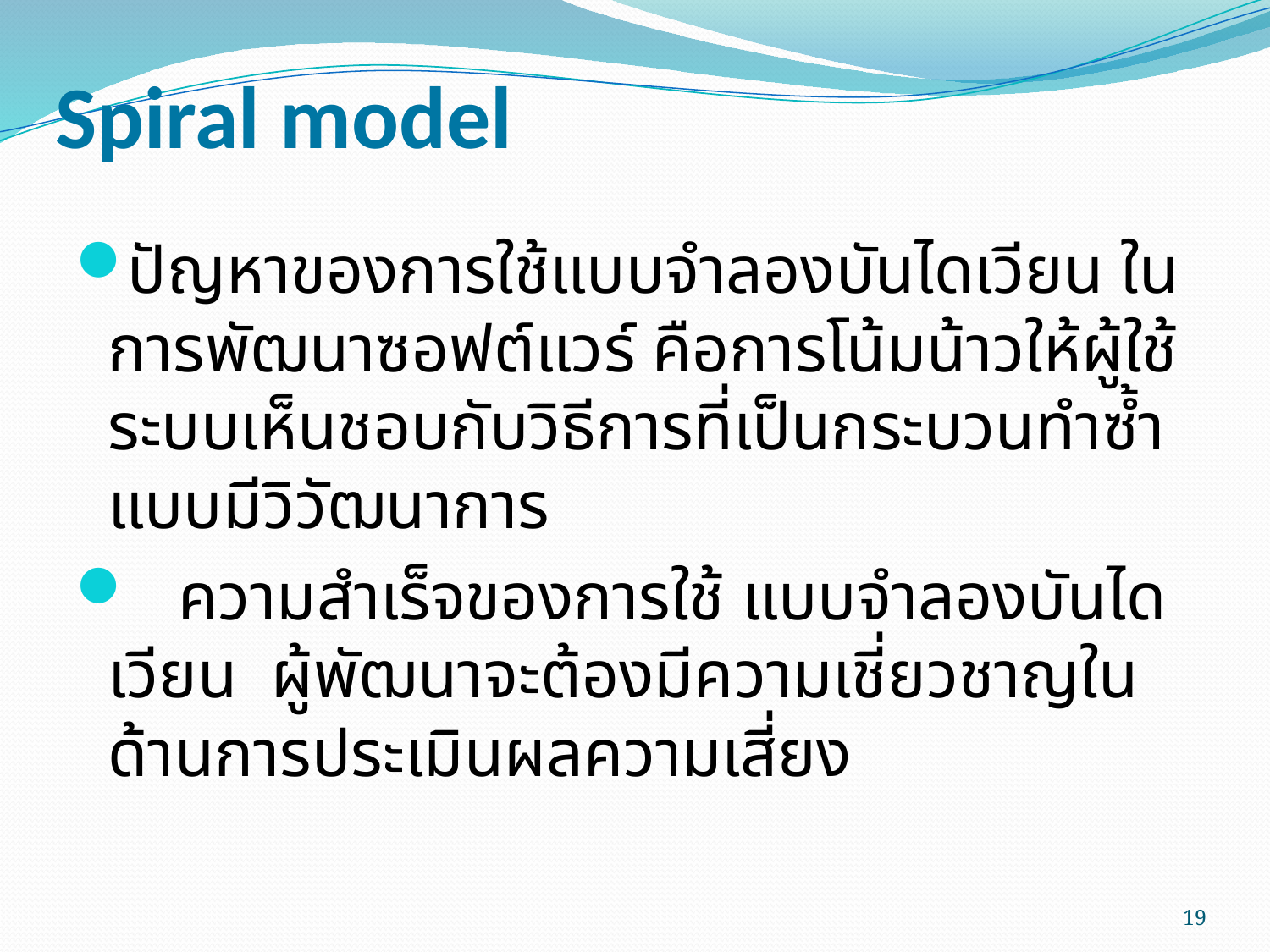

# Spiral model
ปัญหาของการใช้แบบจำลองบันไดเวียน ในการพัฒนาซอฟต์แวร์ คือการโน้มน้าวให้ผู้ใช้ระบบเห็นชอบกับวิธีการที่เป็นกระบวนทำซ้ำแบบมีวิวัฒนาการ
   ความสำเร็จของการใช้ แบบจำลองบันไดเวียน  ผู้พัฒนาจะต้องมีความเชี่ยวชาญในด้านการประเมินผลความเสี่ยง
19